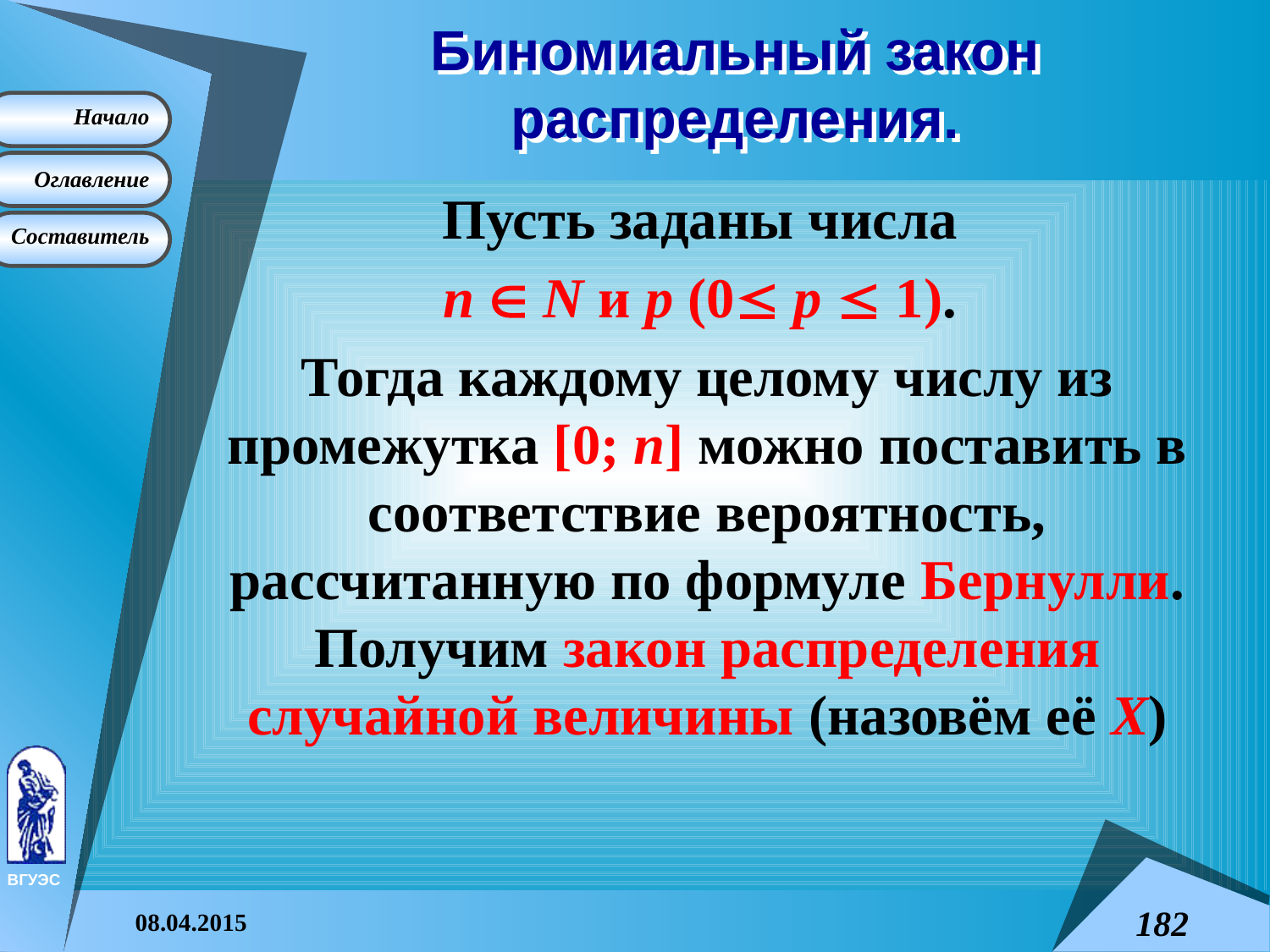

# Биномиальный закон распределения.
Пусть заданы числа
n ∈ N и p (0≤ p ≤ 1).
Тогда каждому целому числу из промежутка [0; n] можно поставить в соответствие вероятность, рассчитанную по формуле Бернулли. Получим закон распределения случайной величины (назовём её X)

08.04.2015
182